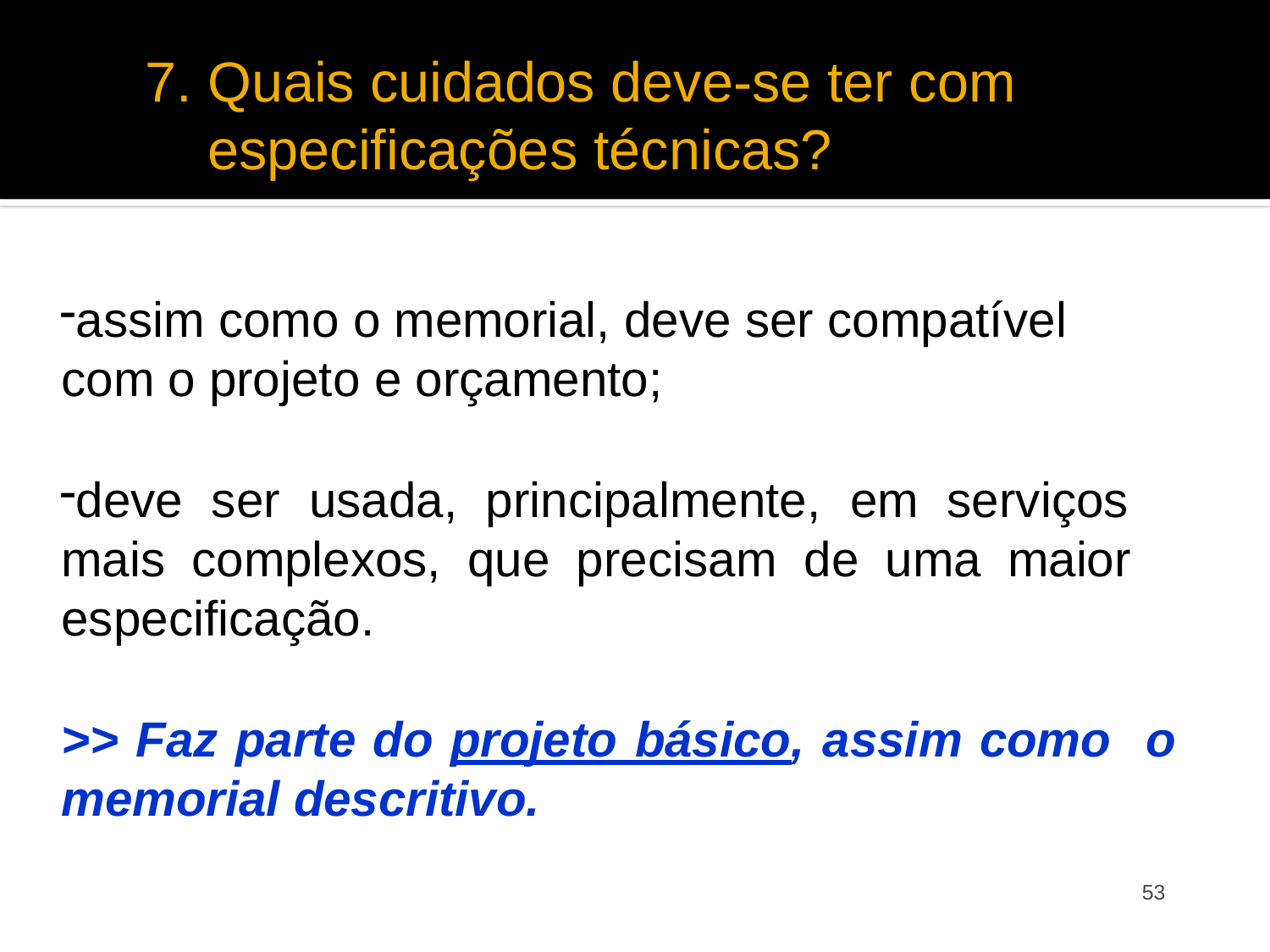

# 7. Quais cuidados deve-se ter com
especificações técnicas?
assim como o memorial, deve ser compatível
com o projeto e orçamento;

deve ser usada, principalmente, em serviços  mais complexos, que precisam de uma maior  especificação.

>> Faz parte do projeto básico, assim como  o memorial descritivo.
53